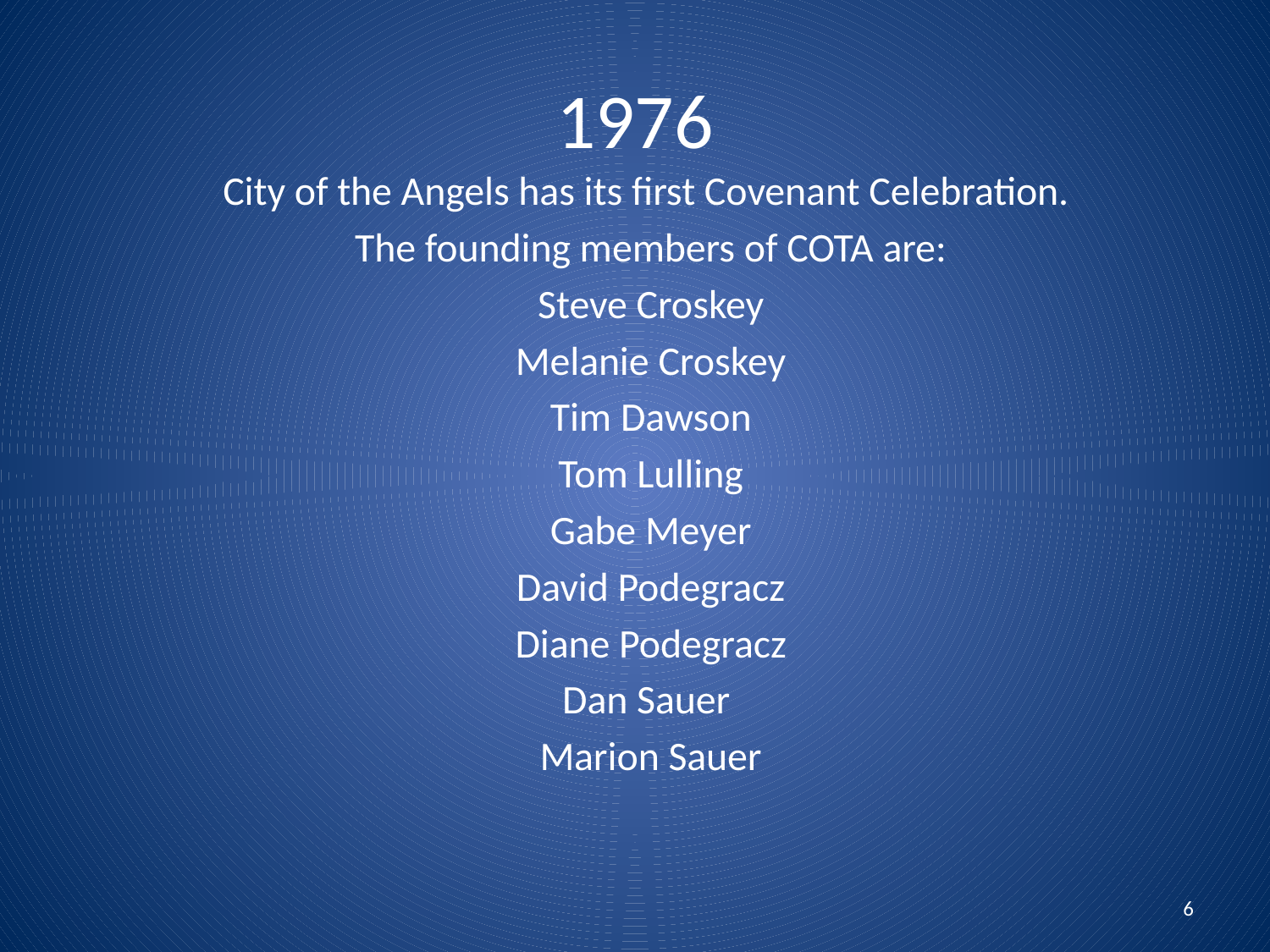

# 1976
City of the Angels has its first Covenant Celebration.
The founding members of COTA are:
Steve Croskey
Melanie Croskey
Tim Dawson
Tom Lulling
Gabe Meyer
David Podegracz
Diane Podegracz
Dan Sauer
Marion Sauer

6